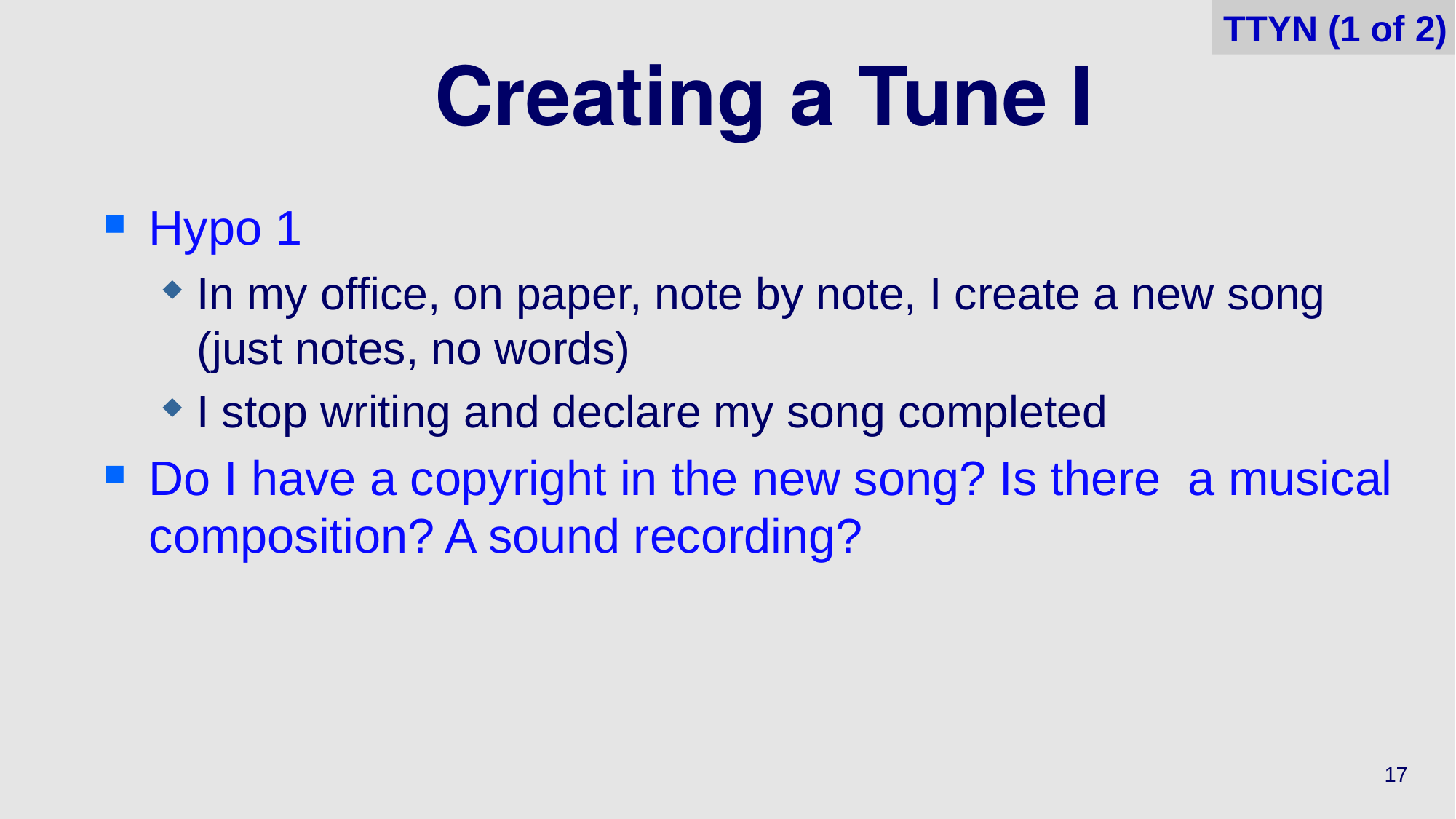

TTYN (1 of 2)
# Creating a Tune I
Hypo 1
In my office, on paper, note by note, I create a new song (just notes, no words)
I stop writing and declare my song completed
Do I have a copyright in the new song? Is there  a musical composition? A sound recording?
17